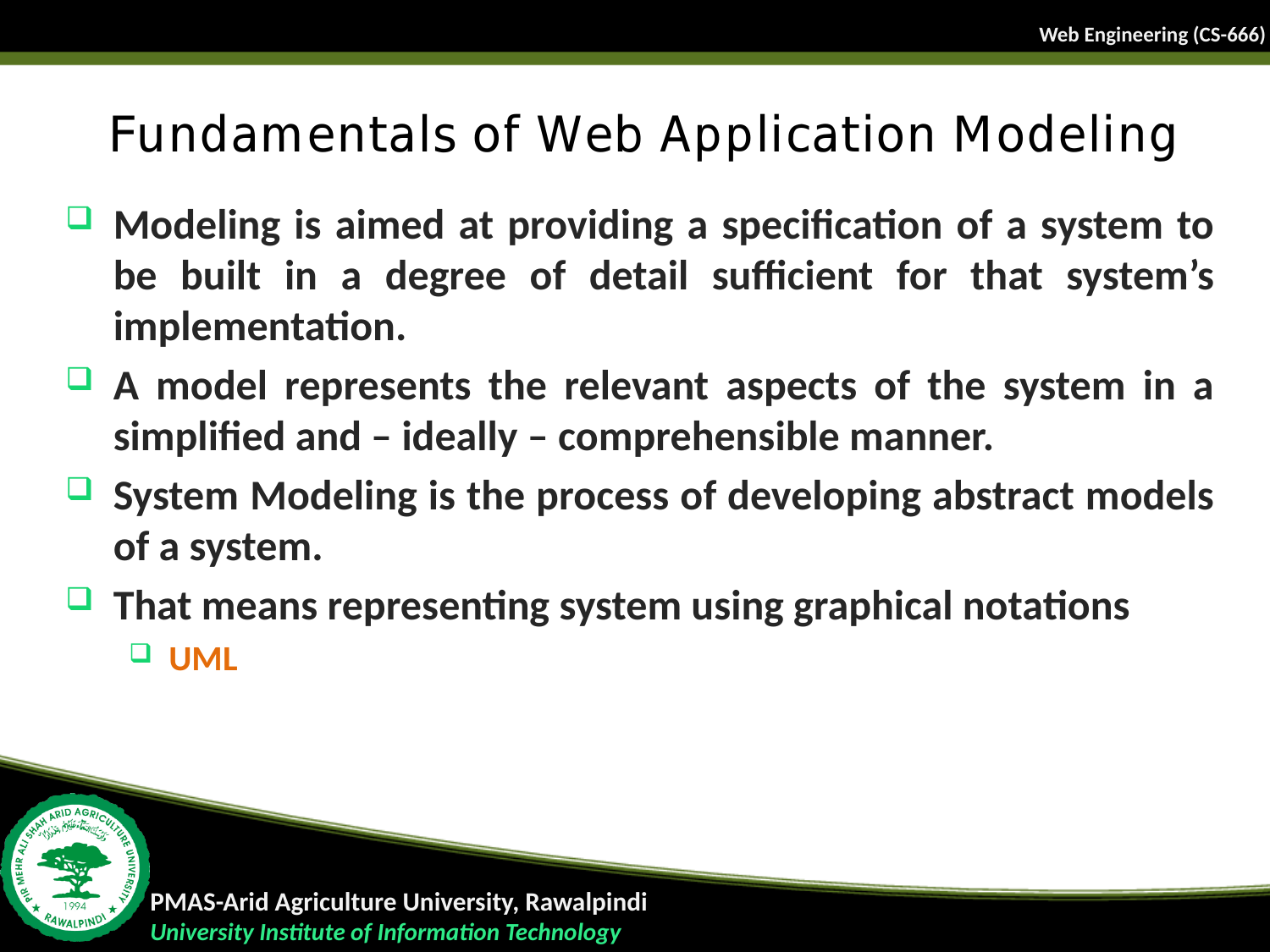

# Fundamentals of Web Application Modeling
Modeling is aimed at providing a specification of a system to be built in a degree of detail sufficient for that system’s implementation.
A model represents the relevant aspects of the system in a simplified and – ideally – comprehensible manner.
System Modeling is the process of developing abstract models of a system.
That means representing system using graphical notations
UML